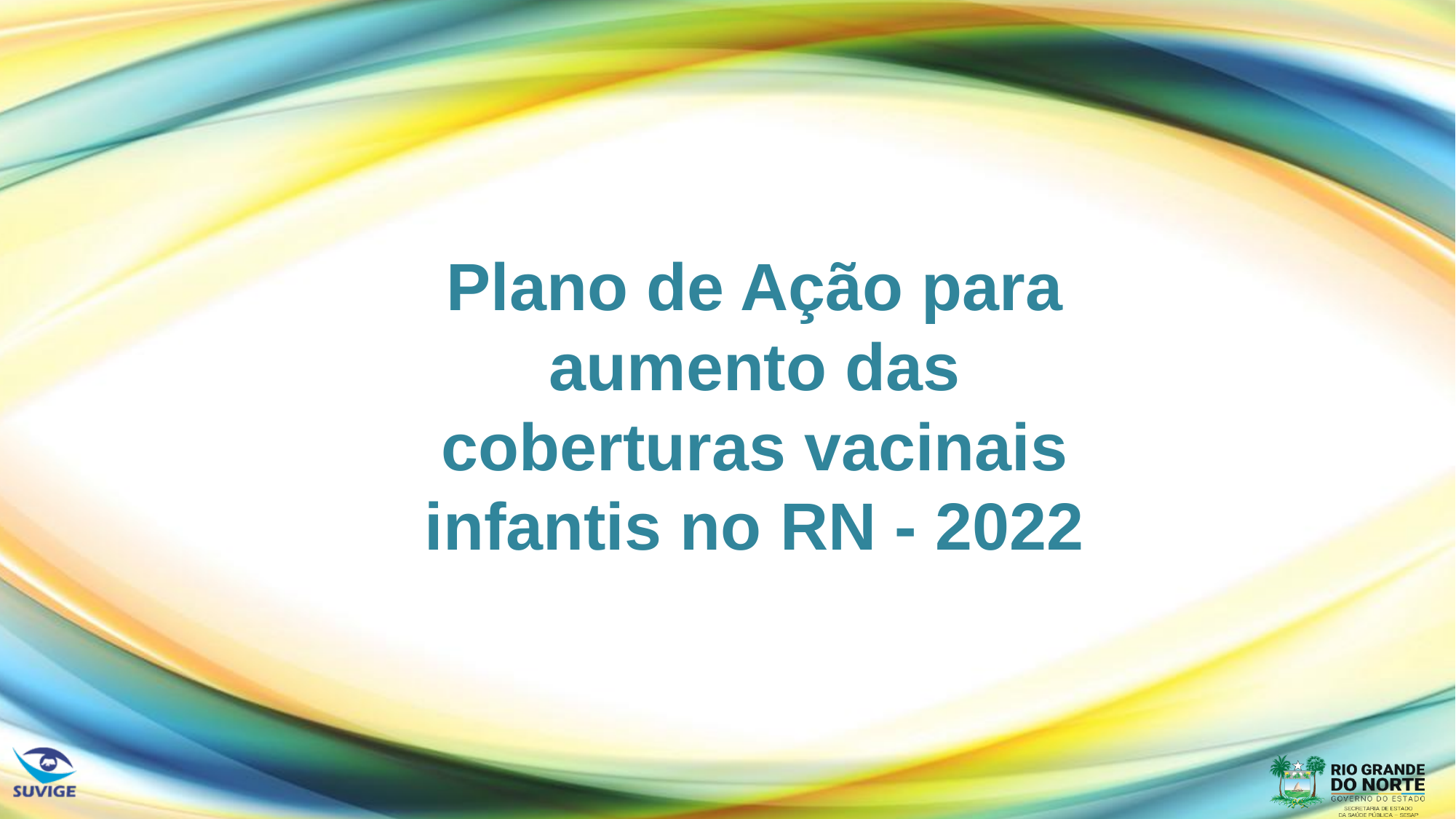

Plano de Ação para aumento das coberturas vacinais infantis no RN - 2022